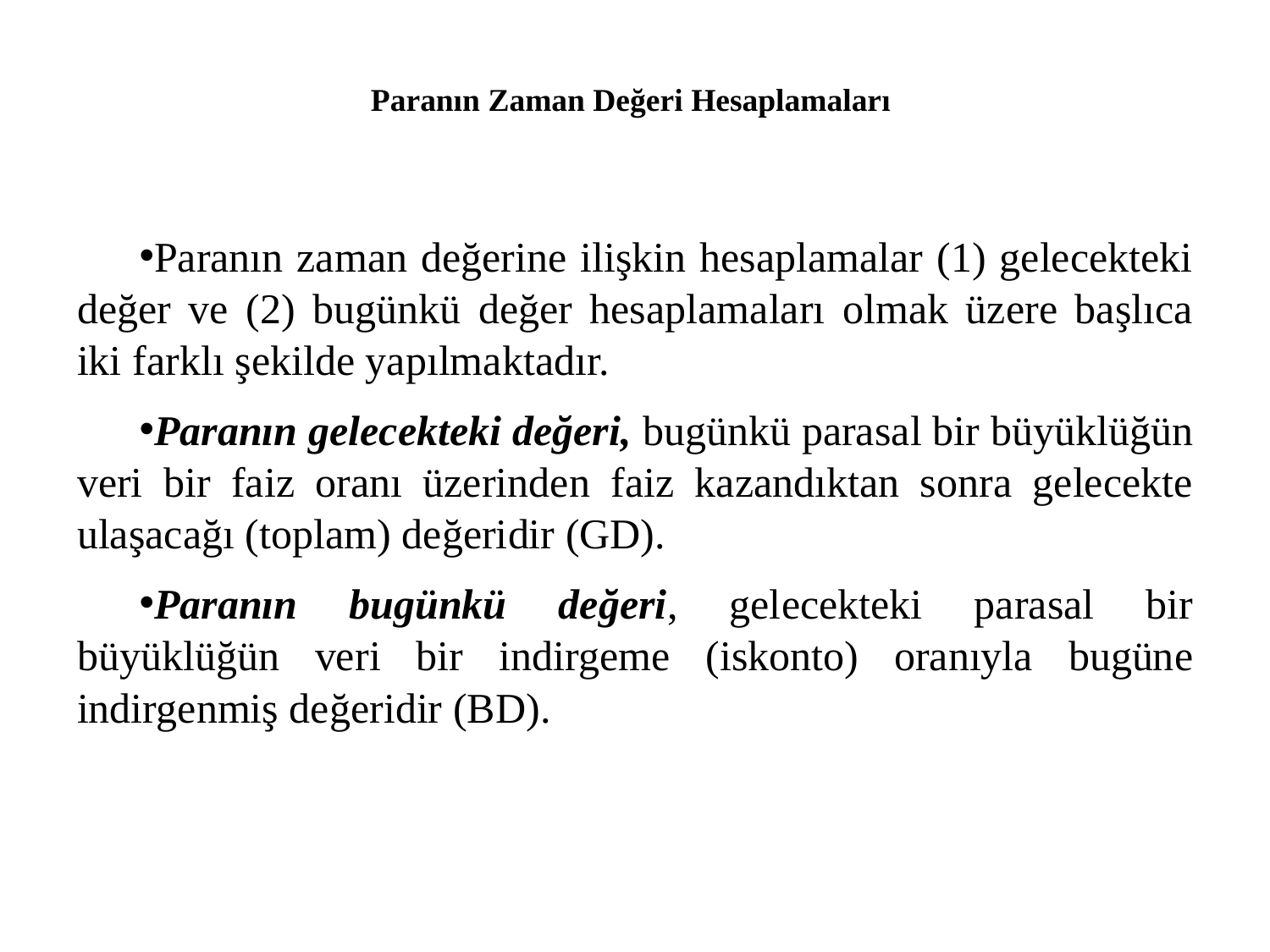

# Paranın Zaman Değeri Hesaplamaları
Paranın zaman değerine ilişkin hesaplamalar (1) gelecekteki değer ve (2) bugünkü değer hesaplamaları olmak üzere başlıca iki farklı şekilde yapılmaktadır.
Paranın gelecekteki değeri, bugünkü parasal bir büyüklüğün veri bir faiz oranı üzerinden faiz kazandıktan sonra gelecekte ulaşacağı (toplam) değeridir (GD).
Paranın bugünkü değeri, gelecekteki parasal bir büyüklüğün veri bir indirgeme (iskonto) oranıyla bugüne indirgenmiş değeridir (BD).